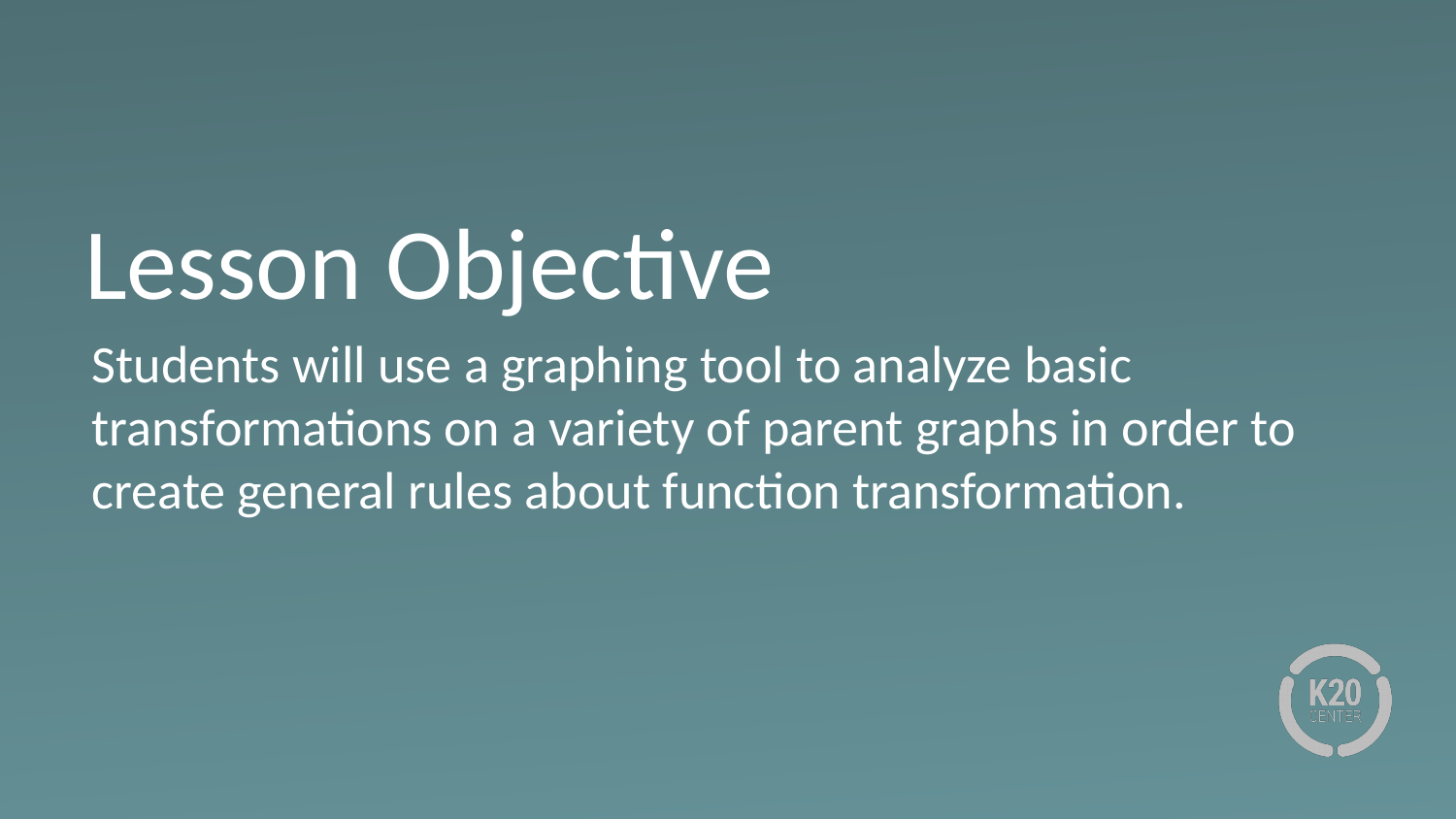

# Lesson Objective
Students will use a graphing tool to analyze basic transformations on a variety of parent graphs in order to create general rules about function transformation.